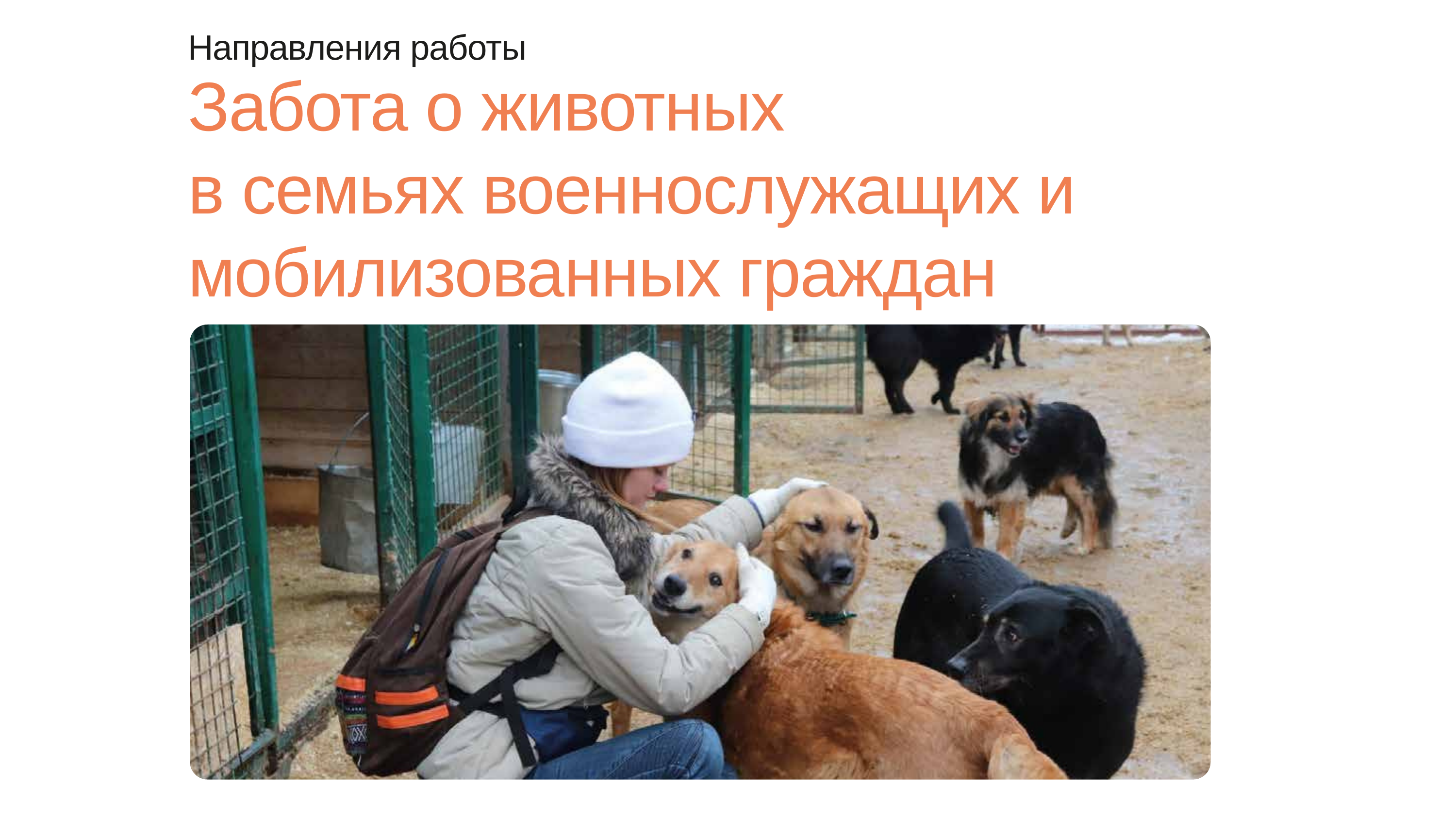

Направления работы
Забота о животных
в семьях военнослужащих и мобилизованных граждан